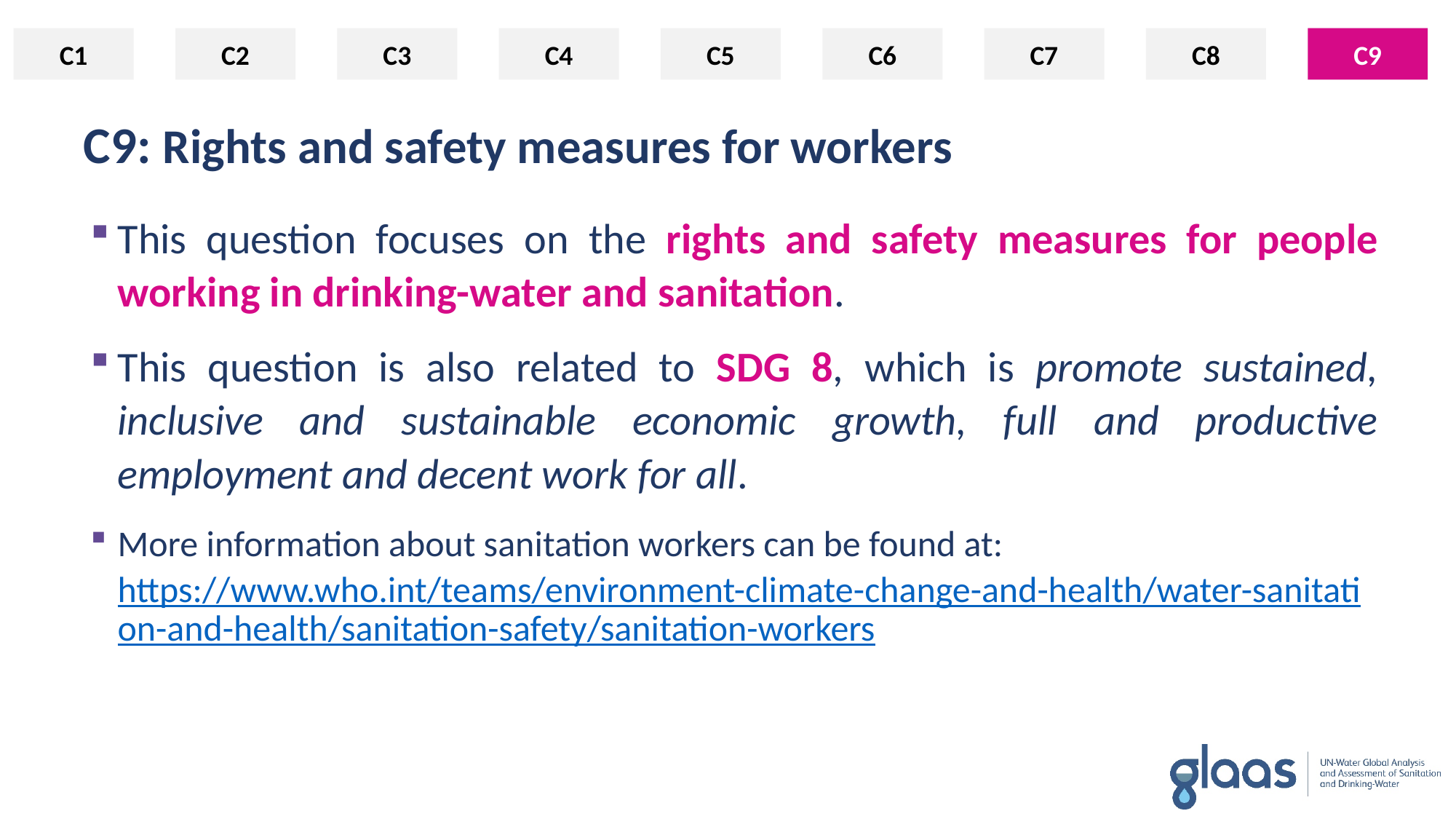

C1
C2
C3
C4
C5
C6
C7
C8
C9
C9
# C9: Rights and safety measures for workers
This question focuses on the rights and safety measures for people working in drinking-water and sanitation.
This question is also related to SDG 8, which is promote sustained, inclusive and sustainable economic growth, full and productive employment and decent work for all.
More information about sanitation workers can be found at: https://www.who.int/teams/environment-climate-change-and-health/water-sanitation-and-health/sanitation-safety/sanitation-workers